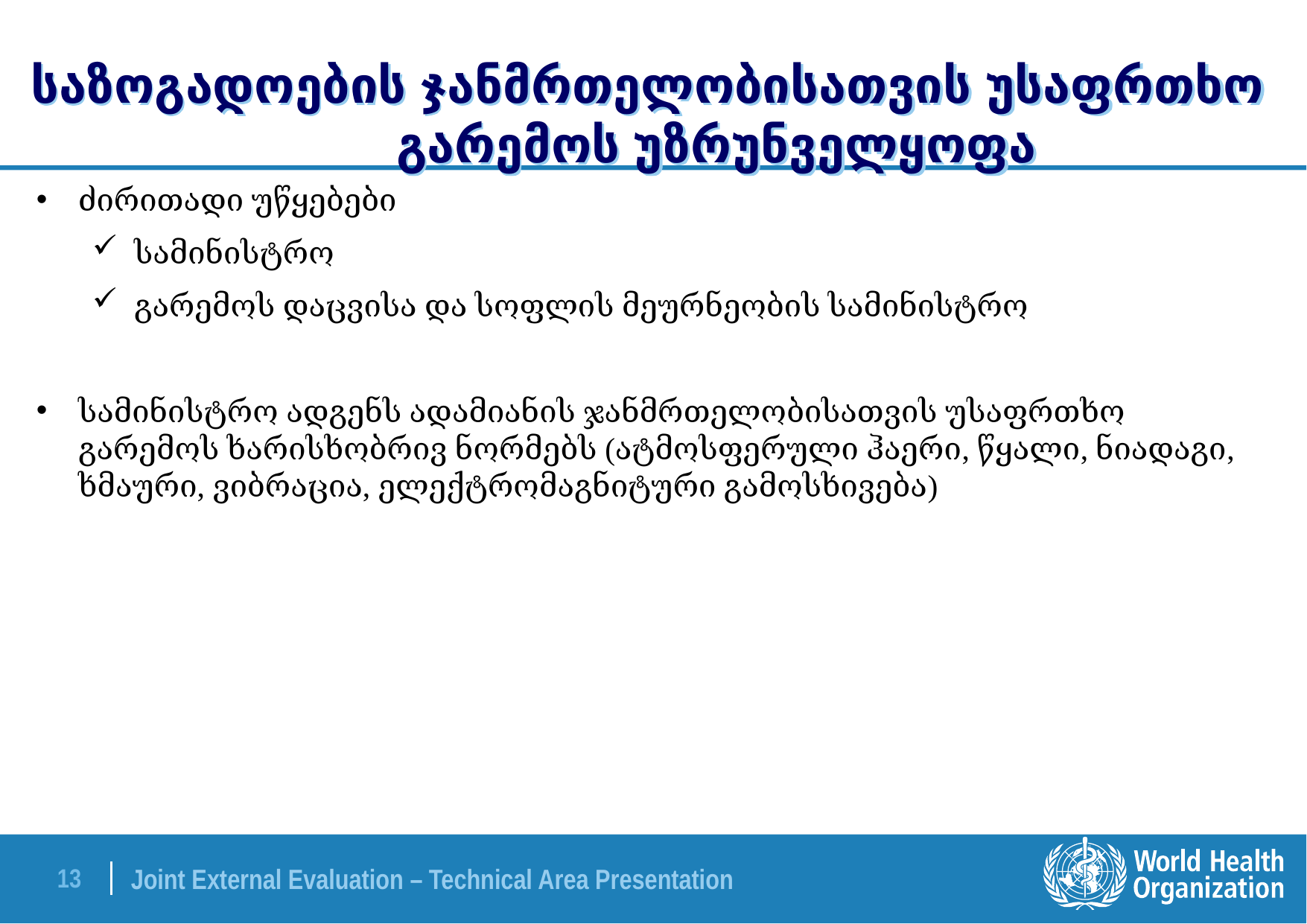

# საზოგადოების ჯანმრთელობისათვის უსაფრთხო გარემოს უზრუნველყოფა
ძირითადი უწყებები
სამინისტრო
გარემოს დაცვისა და სოფლის მეურნეობის სამინისტრო

სამინისტრო ადგენს ადამიანის ჯანმრთელობისათვის უსაფრთხო გარემოს ხარისხობრივ ნორმებს (ატმოსფერული ჰაერი, წყალი, ნიადაგი, ხმაური, ვიბრაცია, ელექტრომაგნიტური გამოსხივება)